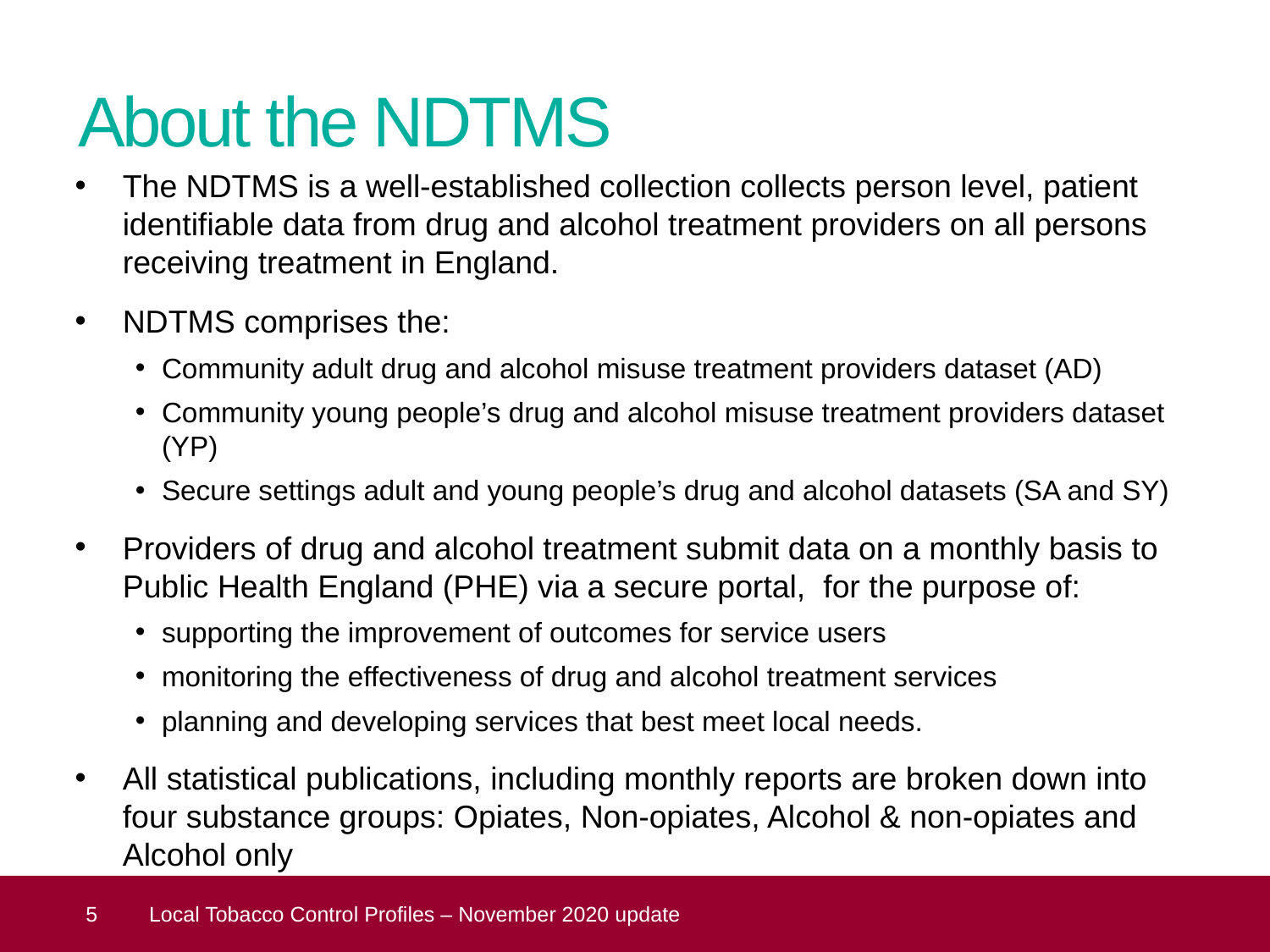

# About the NDTMS
The NDTMS is a well-established collection collects person level, patient identifiable data from drug and alcohol treatment providers on all persons receiving treatment in England.
NDTMS comprises the:
Community adult drug and alcohol misuse treatment providers dataset (AD)
Community young people’s drug and alcohol misuse treatment providers dataset (YP)
Secure settings adult and young people’s drug and alcohol datasets (SA and SY)
Providers of drug and alcohol treatment submit data on a monthly basis to Public Health England (PHE) via a secure portal,  for the purpose of:
supporting the improvement of outcomes for service users
monitoring the effectiveness of drug and alcohol treatment services
planning and developing services that best meet local needs.
All statistical publications, including monthly reports are broken down into four substance groups: Opiates, Non-opiates, Alcohol & non-opiates and Alcohol only
  5
Local Tobacco Control Profiles – November 2020 update